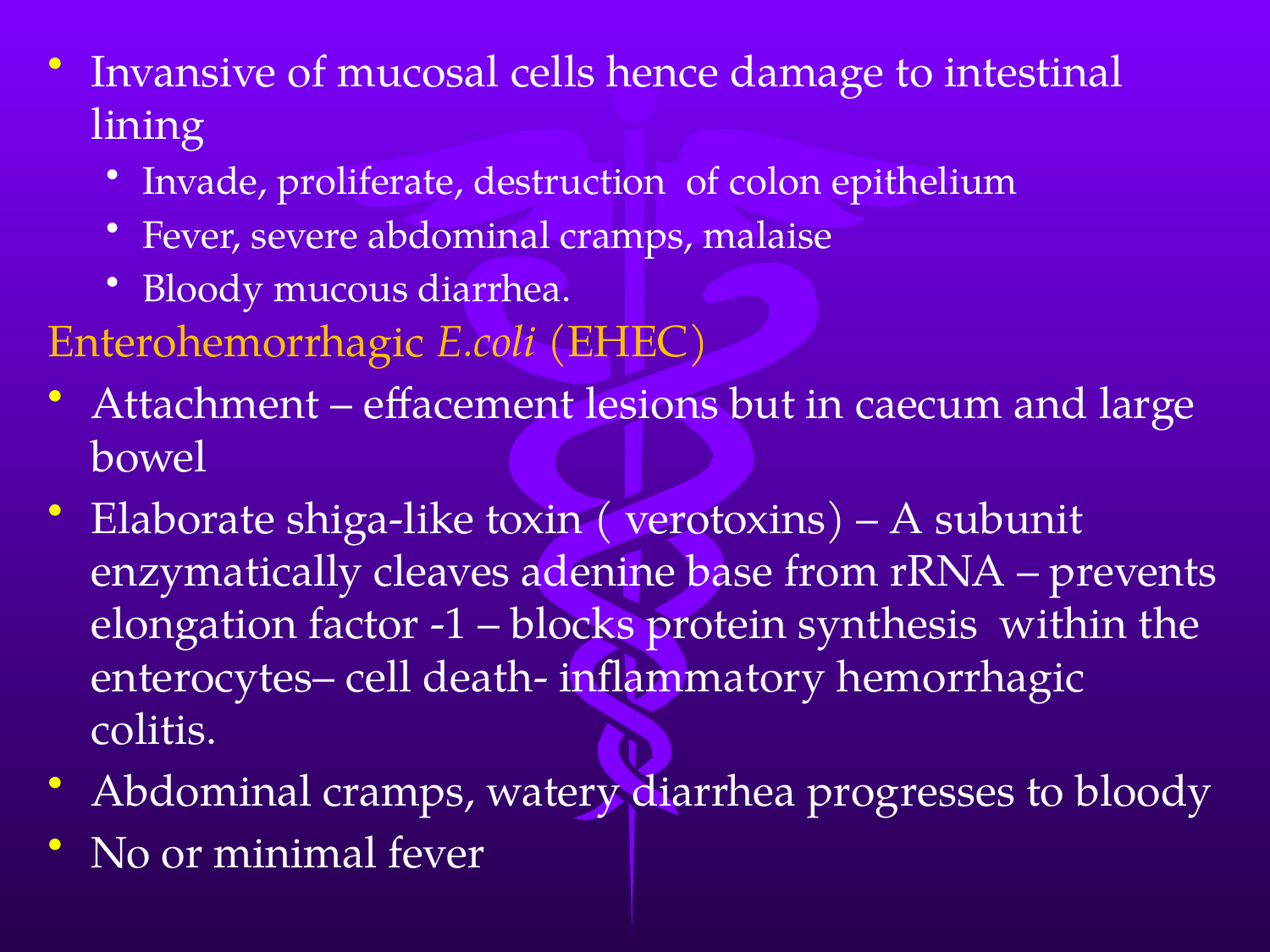

Invansive of mucosal cells hence damage to intestinal lining
Invade, proliferate, destruction  of colon epithelium
Fever, severe abdominal cramps, malaise
Bloody mucous diarrhea.
Enterohemorrhagic E.coli (EHEC)
Attachment – effacement lesions but in caecum and large bowel
Elaborate shiga-like toxin ( verotoxins) – A subunit enzymatically cleaves adenine base from rRNA – prevents elongation factor -1 – blocks protein synthesis  within the enterocytes– cell death- inflammatory hemorrhagic colitis.
Abdominal cramps, watery diarrhea progresses to bloody
No or minimal fever